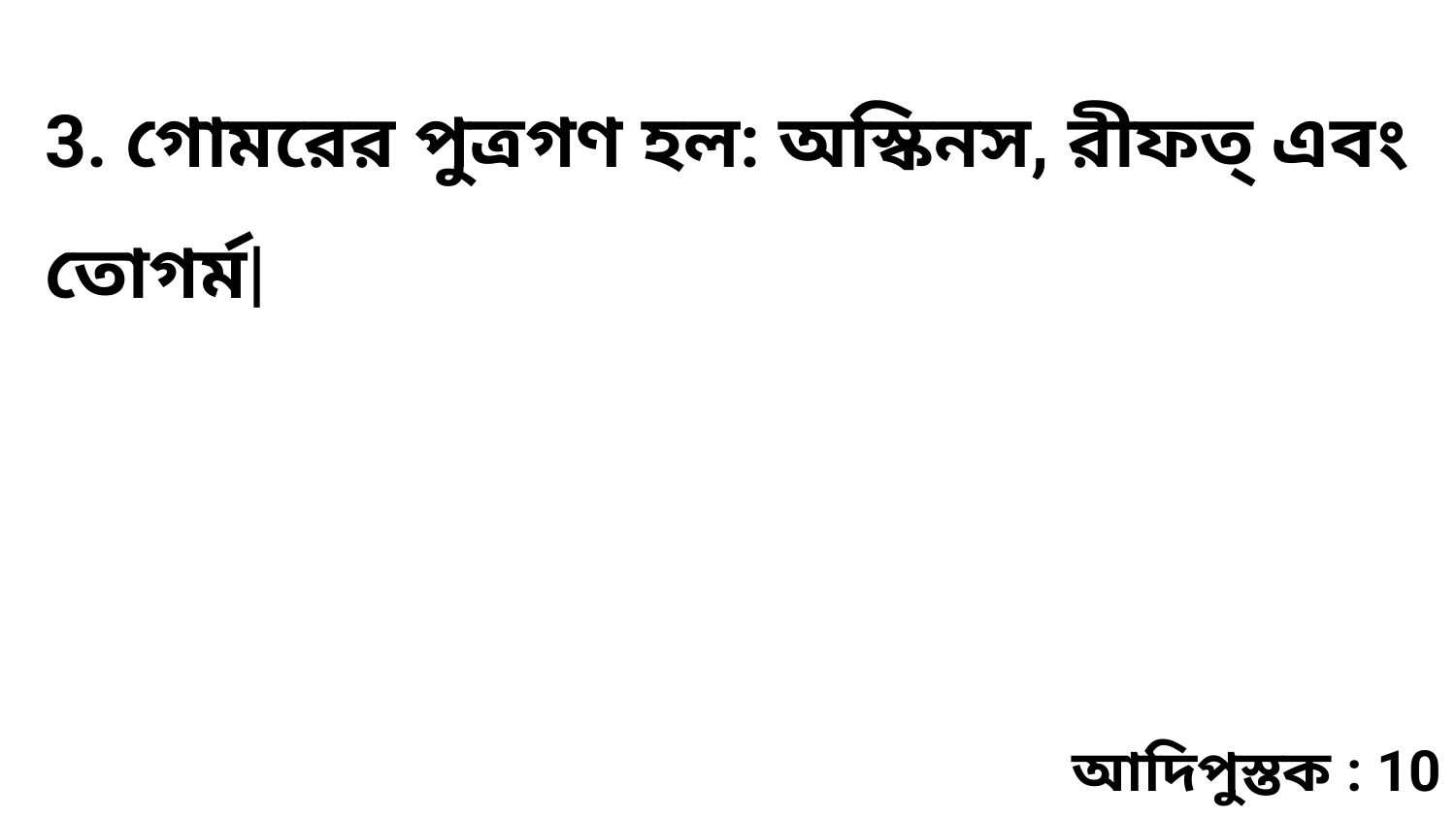

3. গোমরের পুত্রগণ হল: অস্কিনস, রীফত্‌ এবং তোগর্ম|
আদিপুস্তক : 10